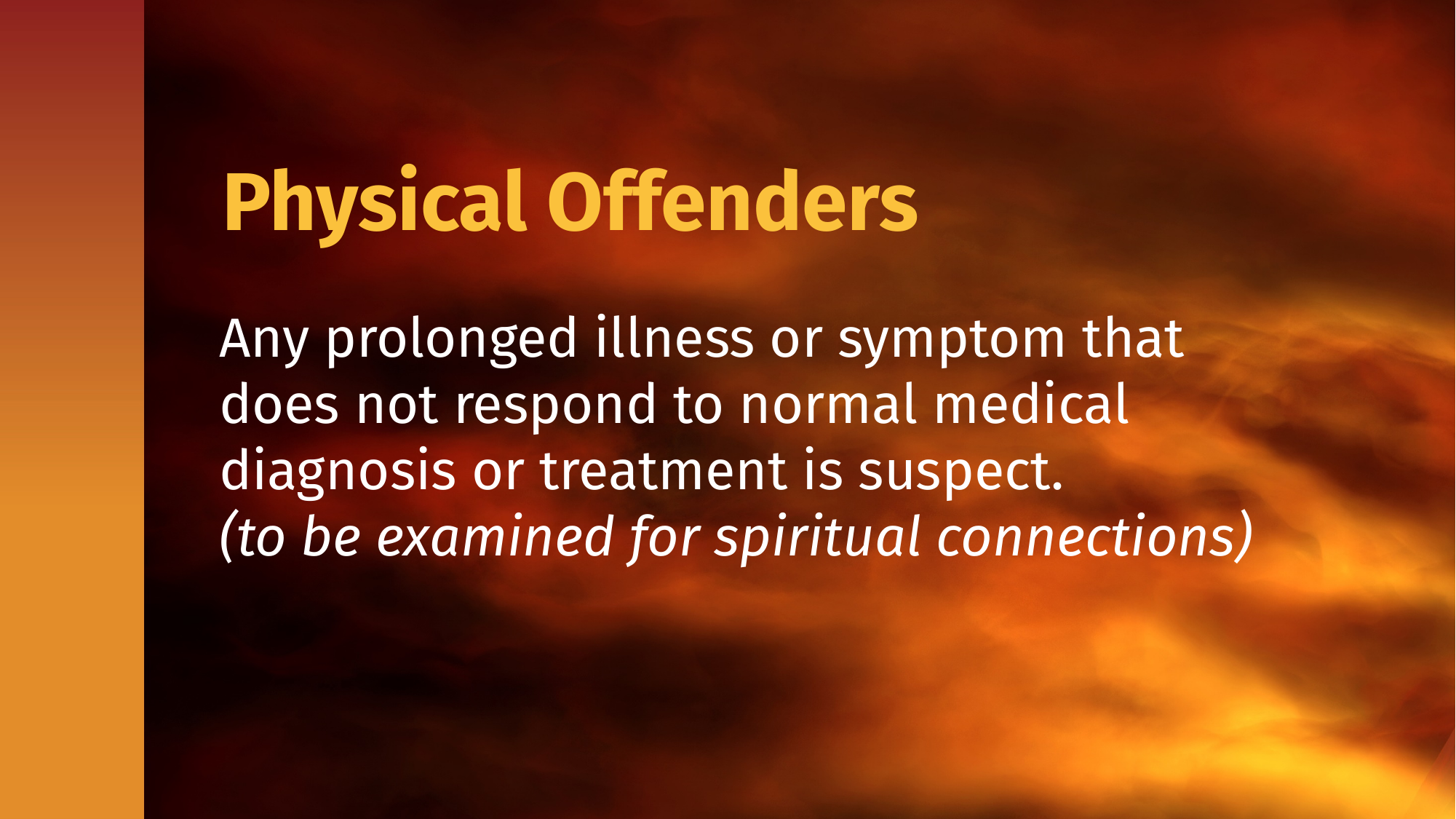

# Physical Offenders
Any prolonged illness or symptom that does not respond to normal medical diagnosis or treatment is suspect.
(to be examined for spiritual connections)